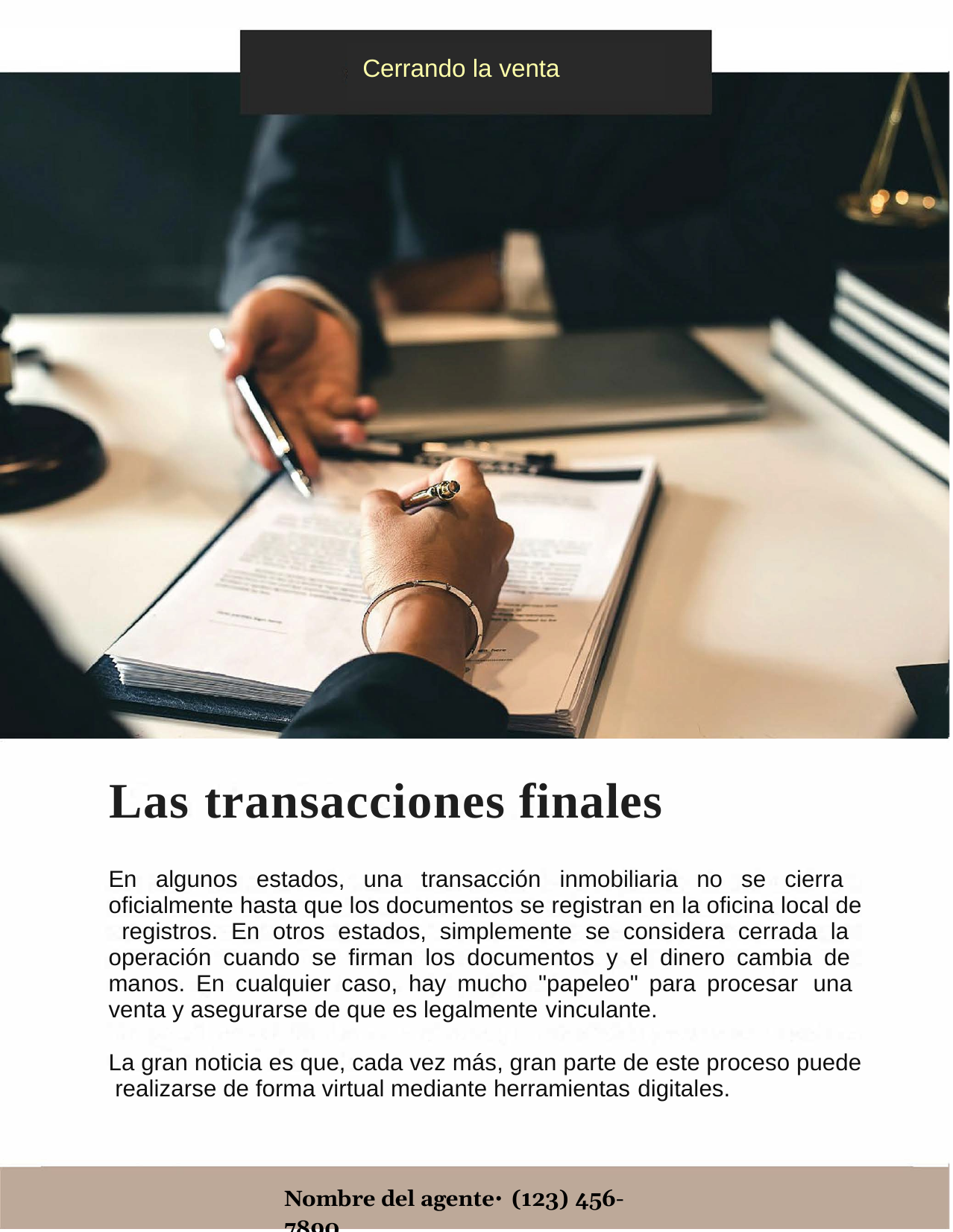

Cerrando la venta
Las transacciones finales
En algunos estados, una transacción inmobiliaria no se cierra  oficialmente hasta que los documentos se registran en la oficina local de  registros. En otros estados, simplemente se considera cerrada la  operación cuando se firman los documentos y el dinero cambia de  manos. En cualquier caso, hay mucho "papeleo" para procesar una  venta y asegurarse de que es legalmente vinculante.

La gran noticia es que, cada vez más, gran parte de este proceso puede  realizarse de forma virtual mediante herramientas digitales.

Nombre del agente⋅ (123) 456-7890